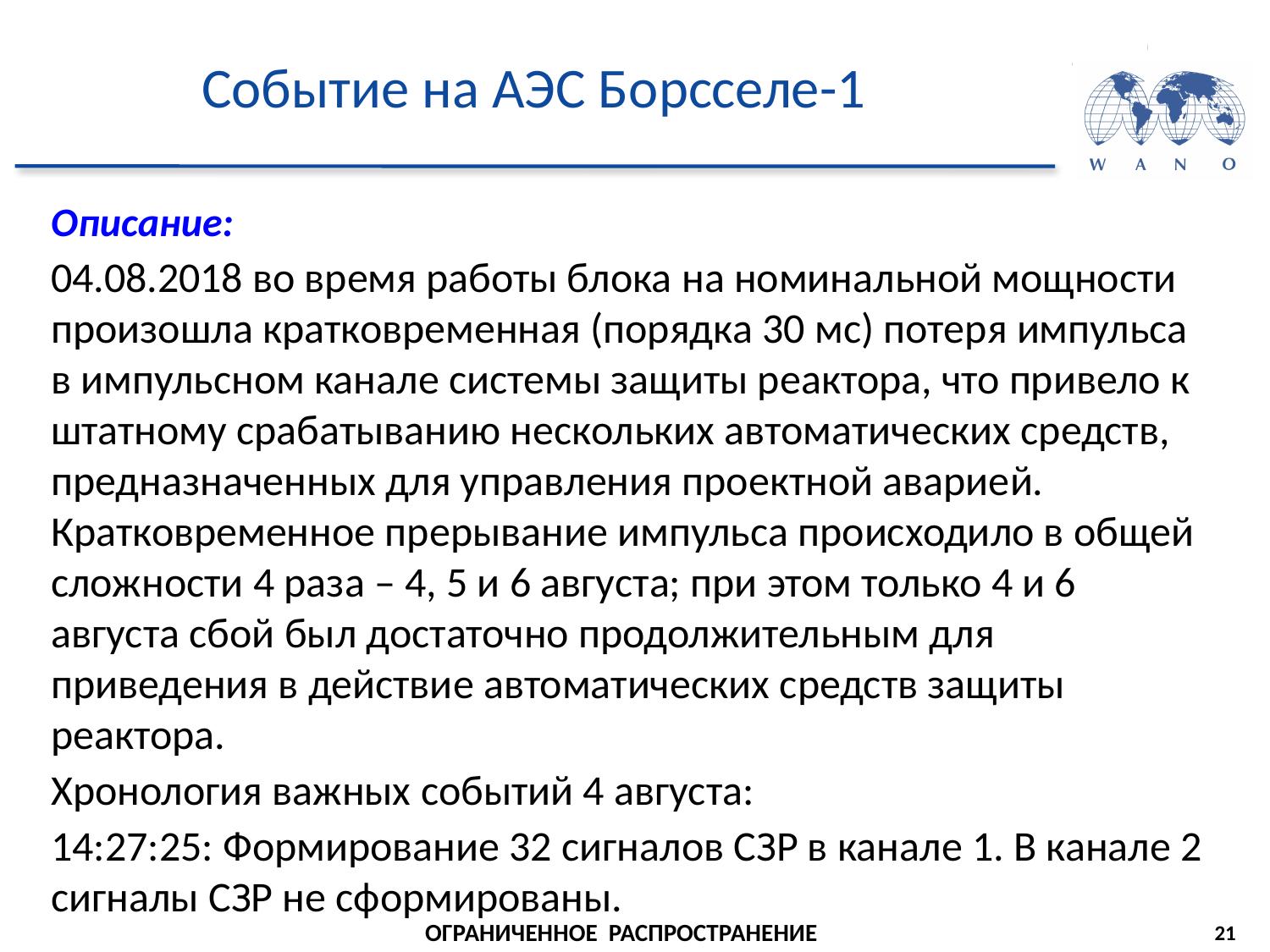

# Событие на АЭС Борсселе-1
Описание:
04.08.2018 во время работы блока на номинальной мощности произошла кратковременная (порядка 30 мс) потеря импульса в импульсном канале системы защиты реактора, что привело к штатному срабатыванию нескольких автоматических средств, предназначенных для управления проектной аварией. Кратковременное прерывание импульса происходило в общей сложности 4 раза – 4, 5 и 6 августа; при этом только 4 и 6 августа сбой был достаточно продолжительным для приведения в действие автоматических средств защиты реактора.
Хронология важных событий 4 августа:
14:27:25: Формирование 32 сигналов СЗР в канале 1. В канале 2 сигналы СЗР не сформированы.
21
ОГРАНИЧЕННОЕ  РАСПРОСТРАНЕНИЕ